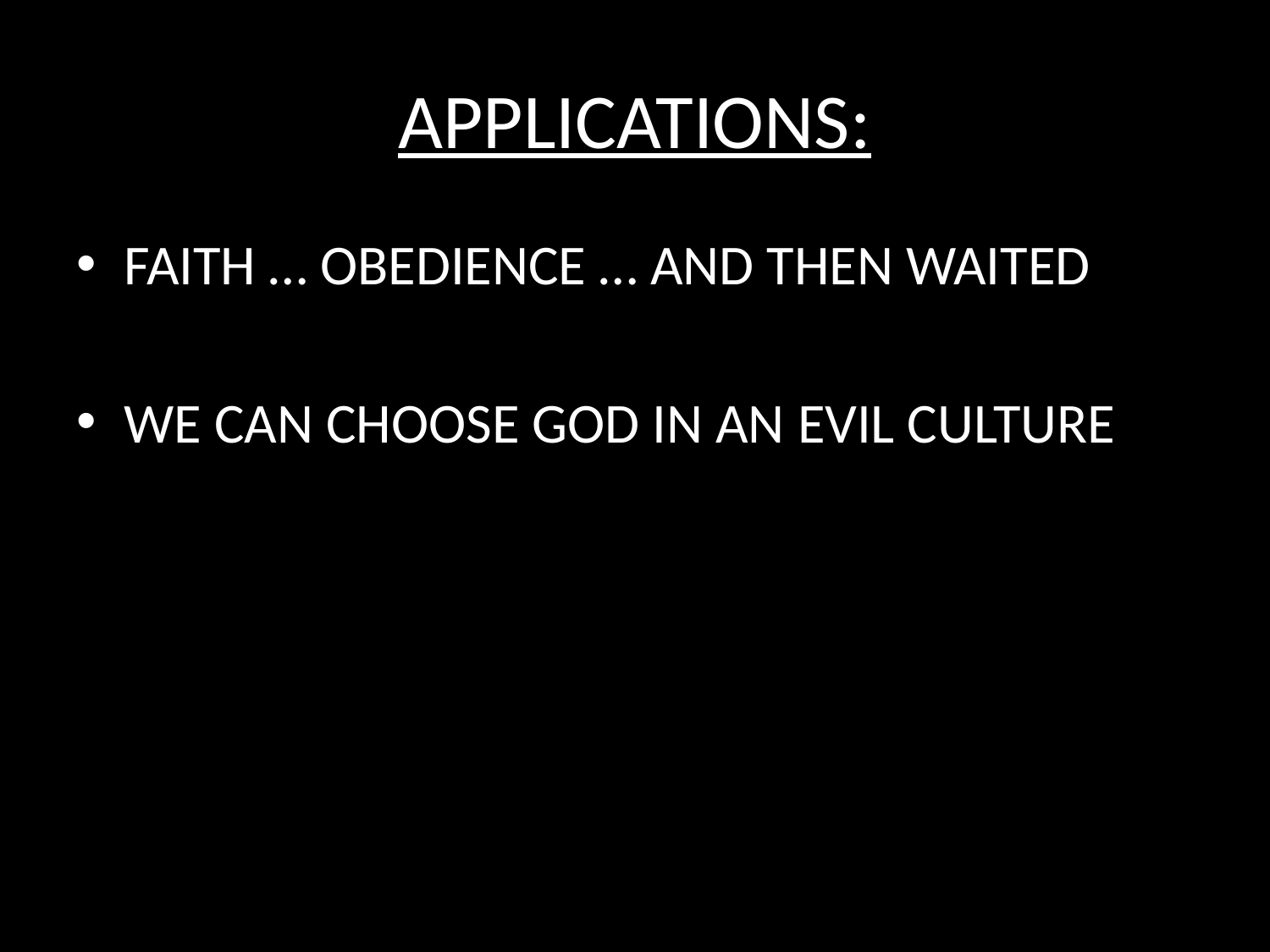

# APPLICATIONS:
FAITH … OBEDIENCE … AND THEN WAITED

WE CAN CHOOSE GOD IN AN EVIL CULTURE